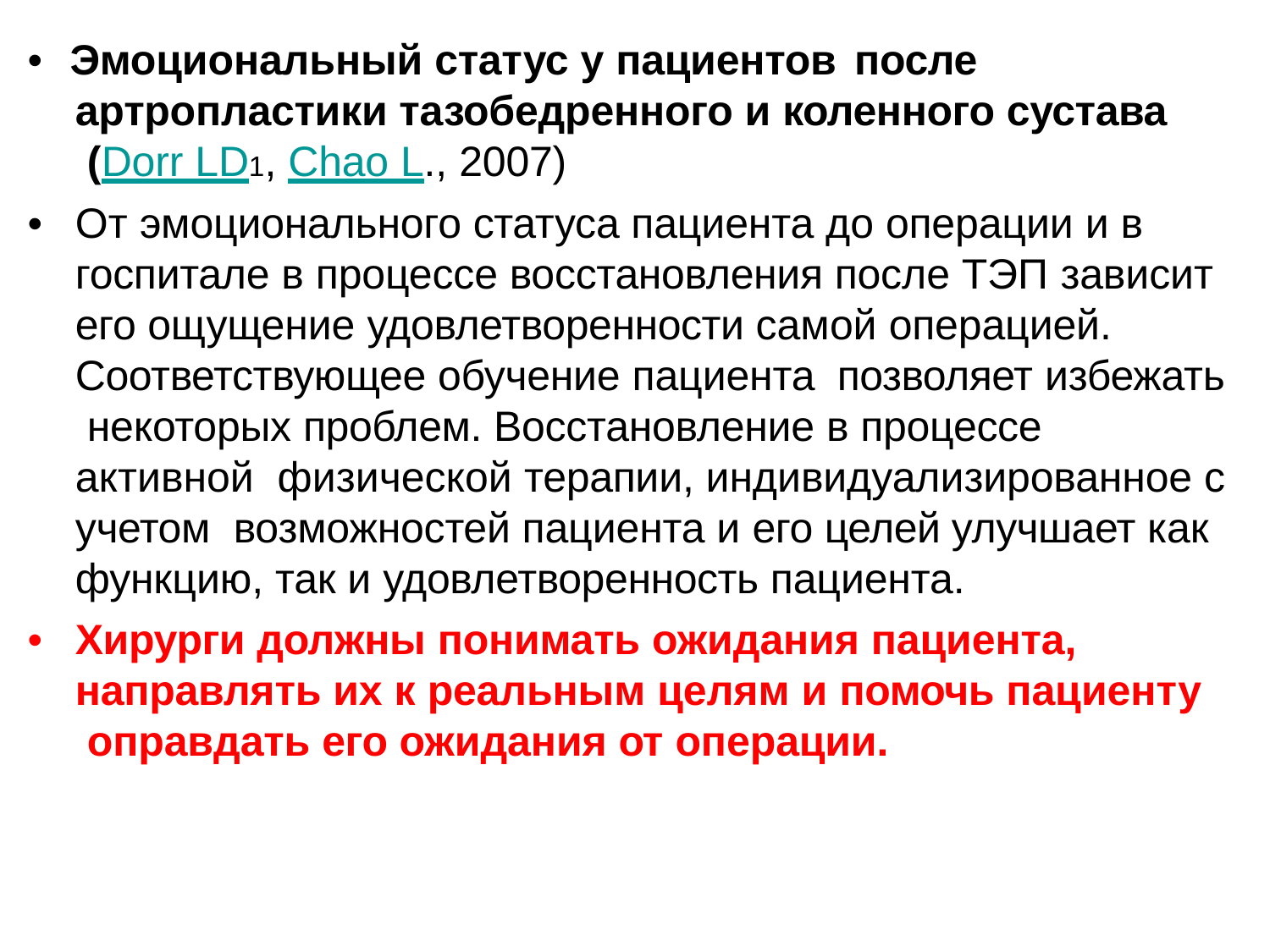

•	Эмоциональный статус у пациентов после
артропластики тазобедренного и коленного сустава  (Dorr LD1, Chao L., 2007)
•	От эмоционального статуса пациента до операции и в  госпитале в процессе восстановления после ТЭП зависит  его ощущение удовлетворенности самой операцией.  Соответствующее обучение пациента	позволяет избежать  некоторых проблем. Восстановление в процессе активной  физической терапии, индивидуализированное с учетом  возможностей пациента и его целей улучшает как  функцию, так и удовлетворенность пациента.
•	Хирурги должны понимать ожидания пациента,  направлять их к реальным целям и помочь пациенту  оправдать его ожидания от операции.